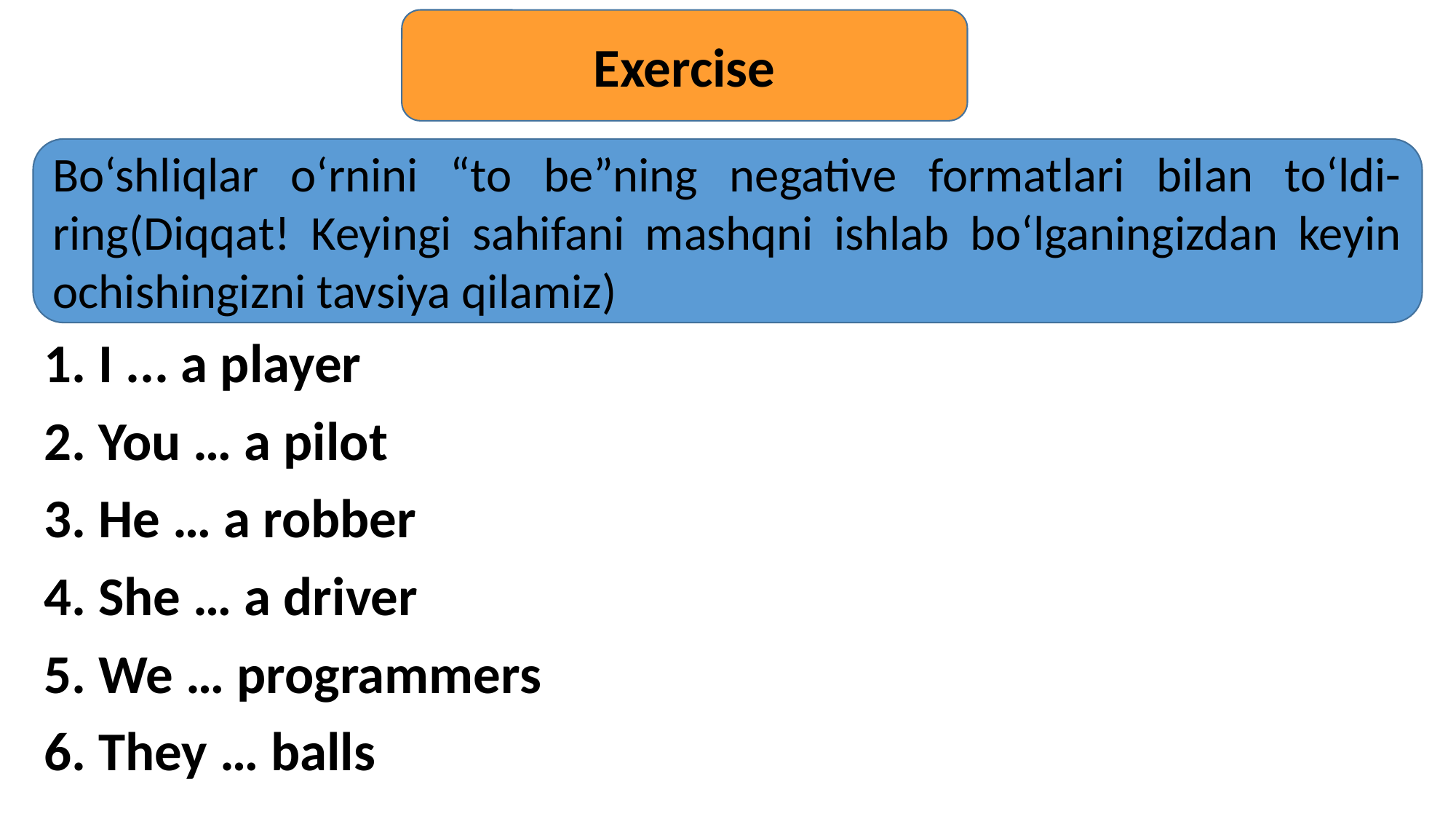

Exercise
Bo‘shliqlar o‘rnini “to be”ning negative formatlari bilan to‘ldi-ring(Diqqat! Keyingi sahifani mashqni ishlab bo‘lganingizdan keyin ochishingizni tavsiya qilamiz)
1. I ... a player
2. You … a pilot
3. He … a robber
4. She … a driver
5. We … programmers
6. They … balls